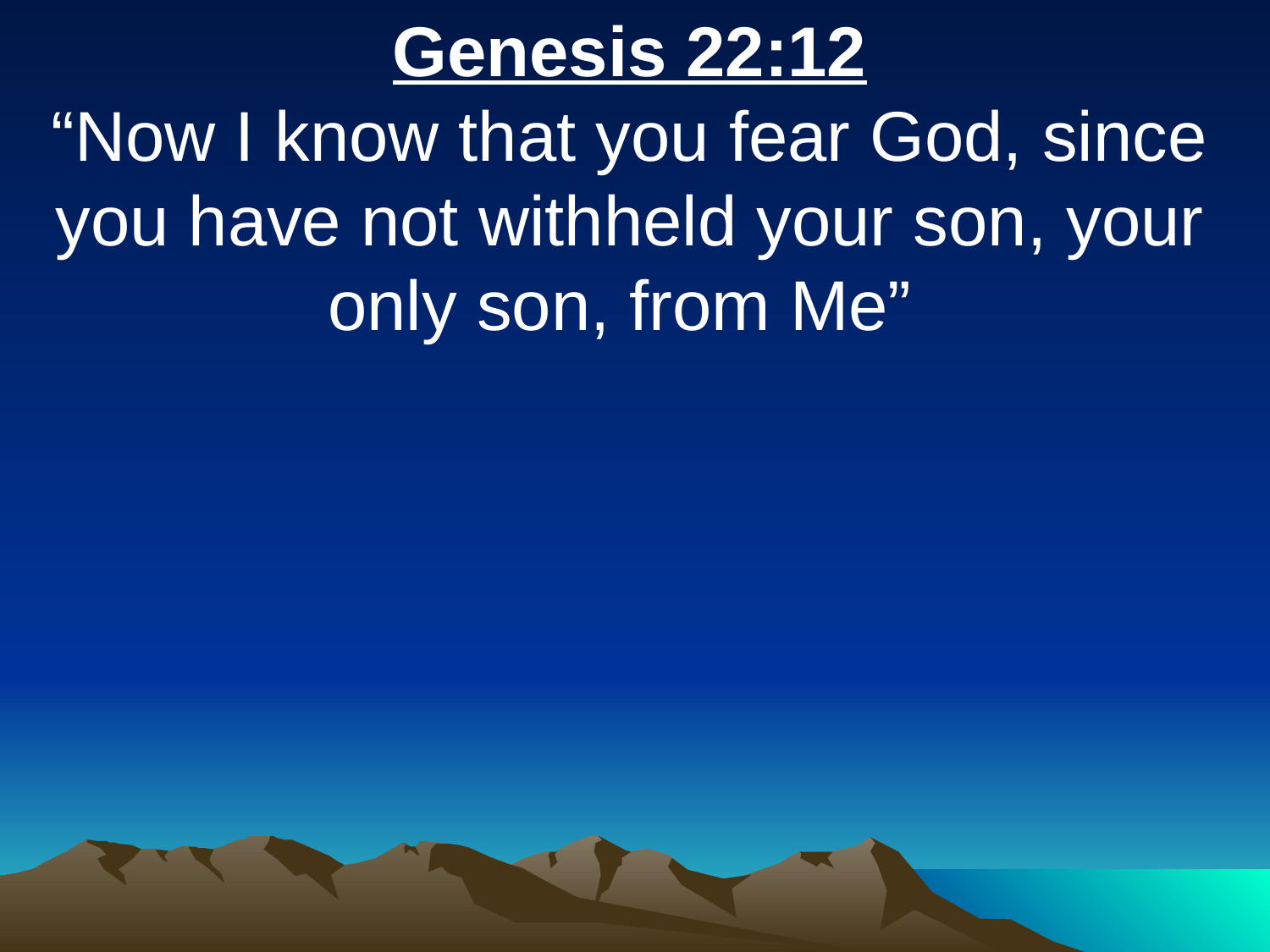

Genesis 22:12
“Now I know that you fear God, since you have not withheld your son, your only son, from Me”